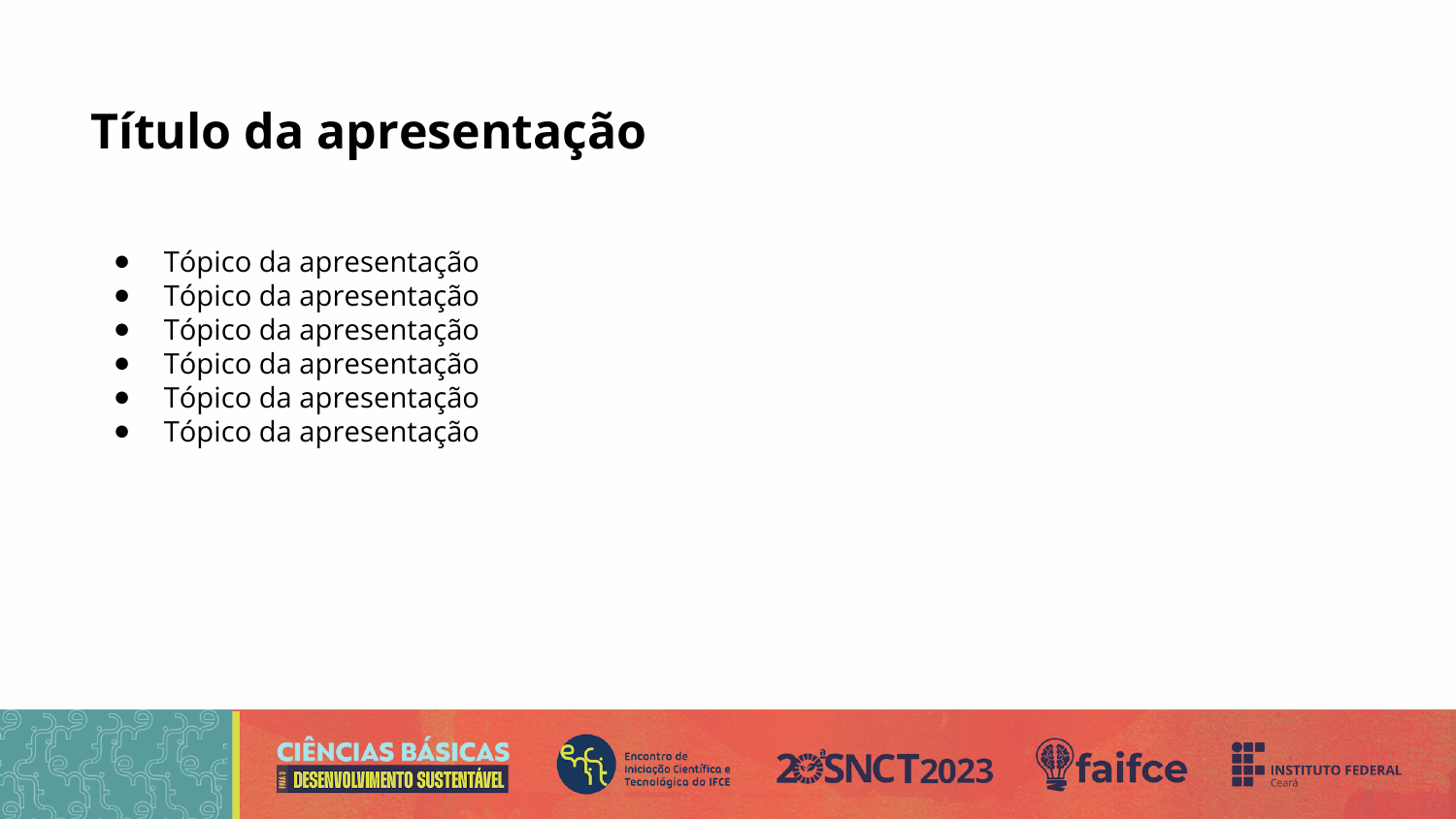

Título da apresentação
Tópico da apresentação
Tópico da apresentação
Tópico da apresentação
Tópico da apresentação
Tópico da apresentação
Tópico da apresentação